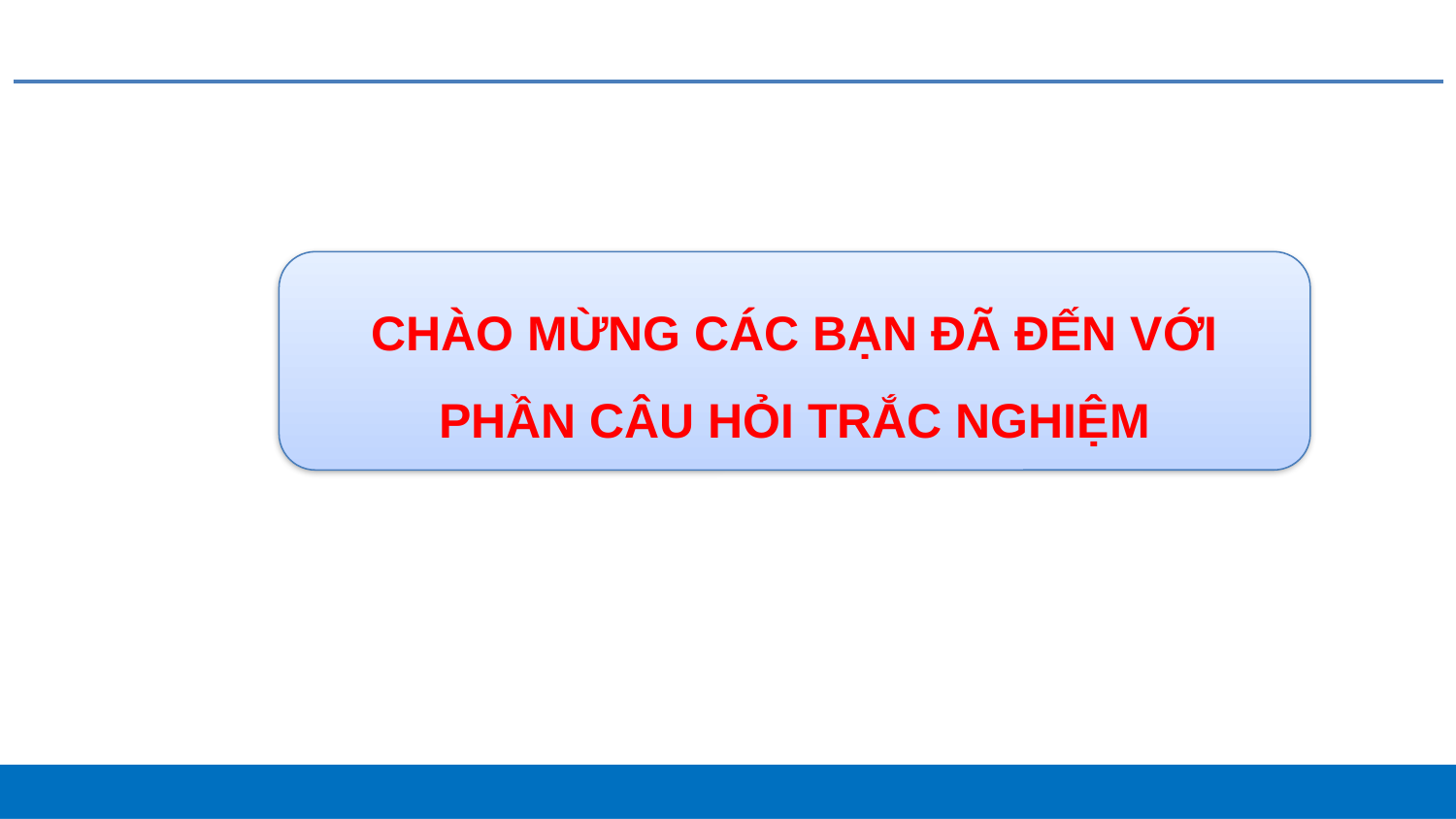

#

CHÀO MỪNG CÁC BẠN ĐÃ ĐẾN VỚI PHẦN CÂU HỎI TRẮC NGHIỆM